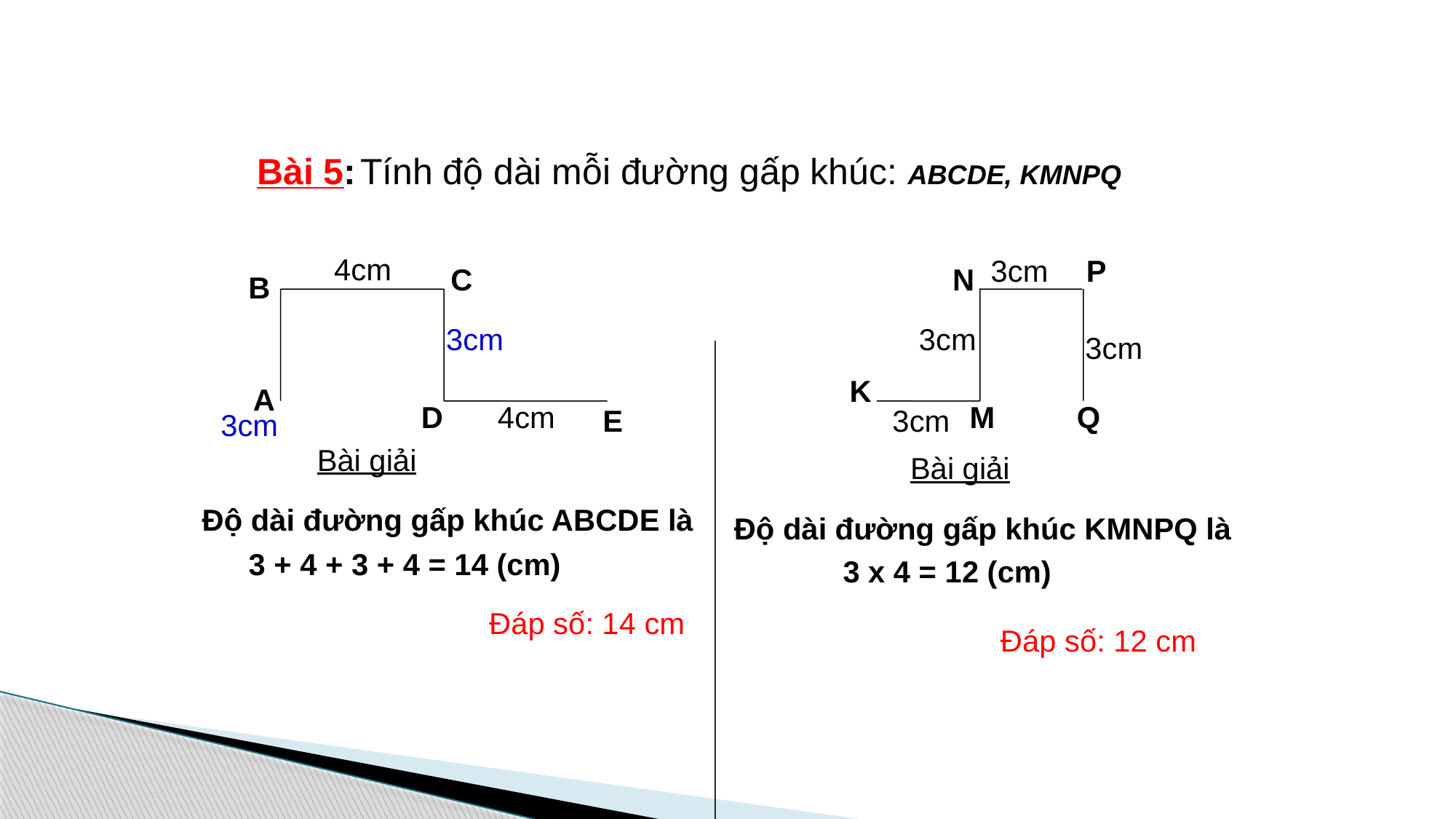

Bài 5:
Tính độ dài mỗi đường gấp khúc: ABCDE, KMNPQ
4cm
3cm
P
C
N
B

3cm
3cm
3cm

K
A
D
4cm
M
Q
E
3cm

3cm
Bài giải
Bài giải
Độ dài đường gấp khúc ABCDE là
Độ dài đường gấp khúc KMNPQ là
3 + 4 + 3 + 4 = 14 (cm)
3 x 4 = 12 (cm)
Đáp số: 14 cm
Đáp số: 12 cm